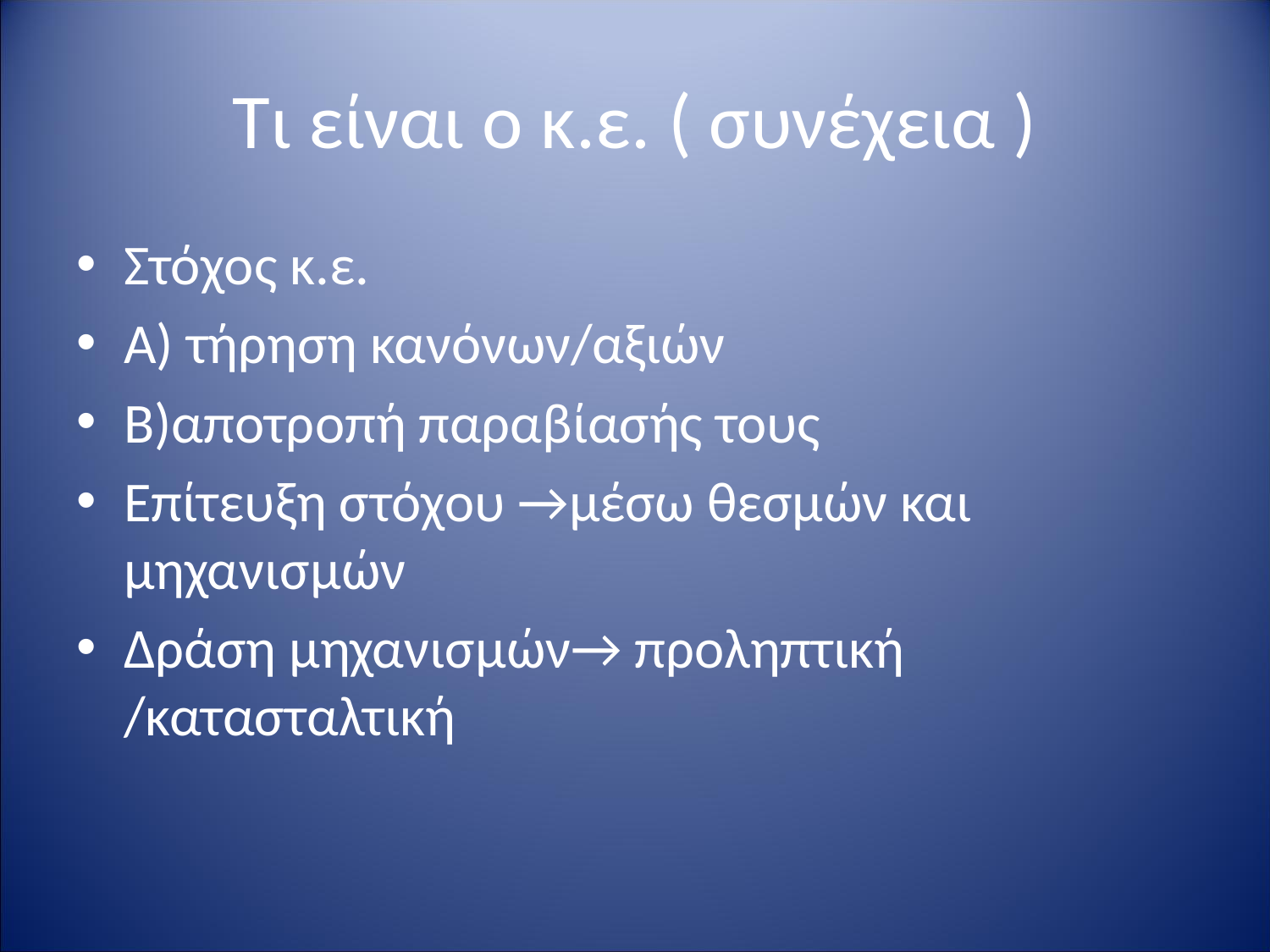

# Τι είναι ο κ.ε. ( συνέχεια )
Στόχος κ.ε.
Α) τήρηση κανόνων/αξιών
Β)αποτροπή παραβίασής τους
Επίτευξη στόχου →μέσω θεσμών και μηχανισμών
Δράση μηχανισμών→ προληπτική /κατασταλτική